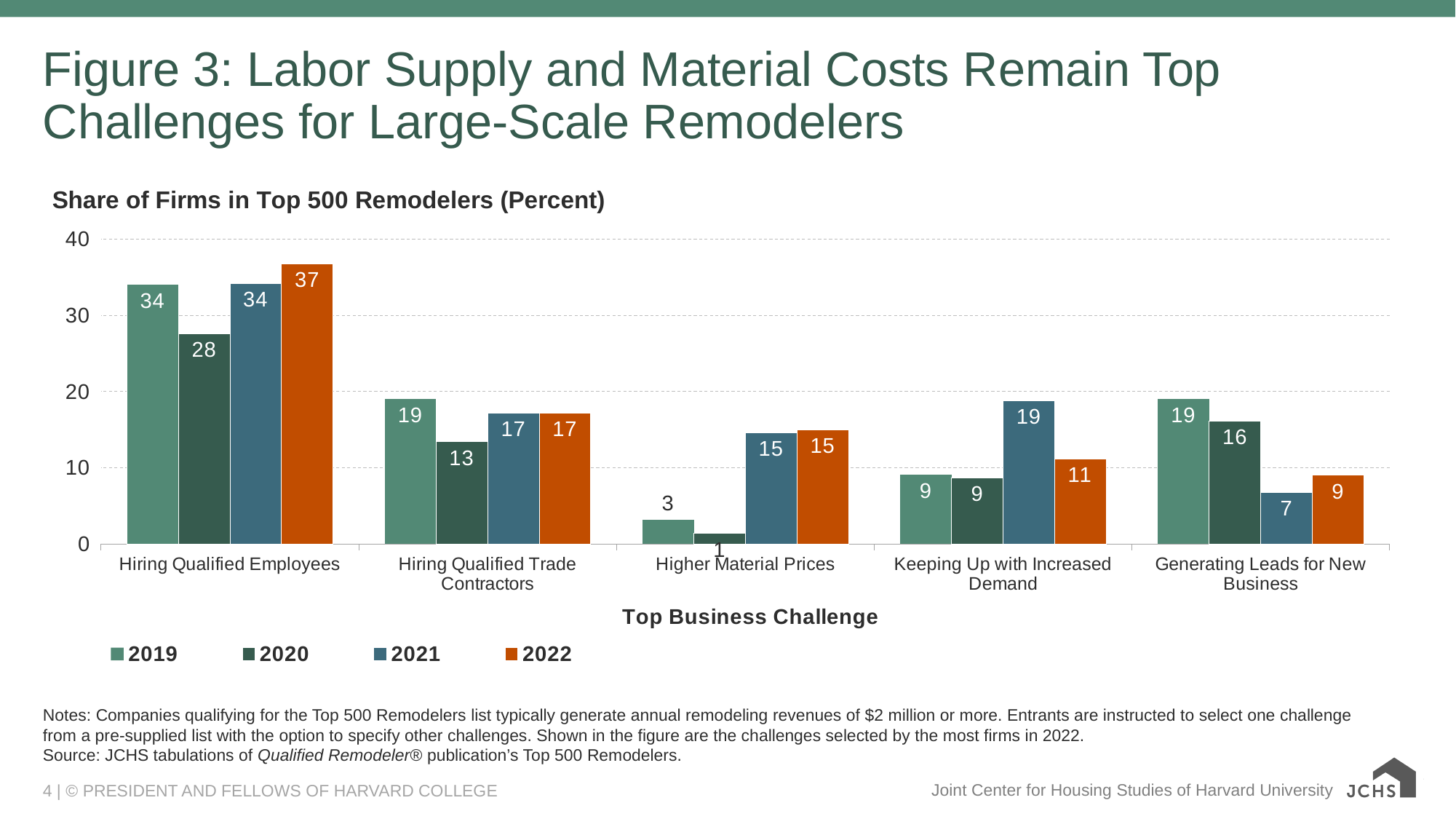

# Figure 3: Labor Supply and Material Costs Remain Top Challenges for Large-Scale Remodelers

### Chart: Share of Firms in Top 500 Remodelers (Percent)

| Category | 2019 | 2020 | 2021 | 2022 |
|---|---|---|---|---|
| Hiring Qualified Employees | 34.06 | 27.61 | 34.2 | 36.8 |
| Hiring Qualified Trade Contractors | 19.01 | 13.41 | 17.2 | 17.2 |
| Higher Material Prices | 3.17 | 1.38 | 14.6 | 15.0 |
| Keeping Up with Increased Demand | 9.11 | 8.68 | 18.8 | 11.2 |
| Generating Leads for New Business | 19.01 | 16.17 | 6.8 | 9.0 |
Notes: Companies qualifying for the Top 500 Remodelers list typically generate annual remodeling revenues of $2 million or more. Entrants are instructed to select one challenge from a pre-supplied list with the option to specify other challenges. Shown in the figure are the challenges selected by the most firms in 2022.
Source: JCHS tabulations of Qualified Remodeler® publication’s Top 500 Remodelers.